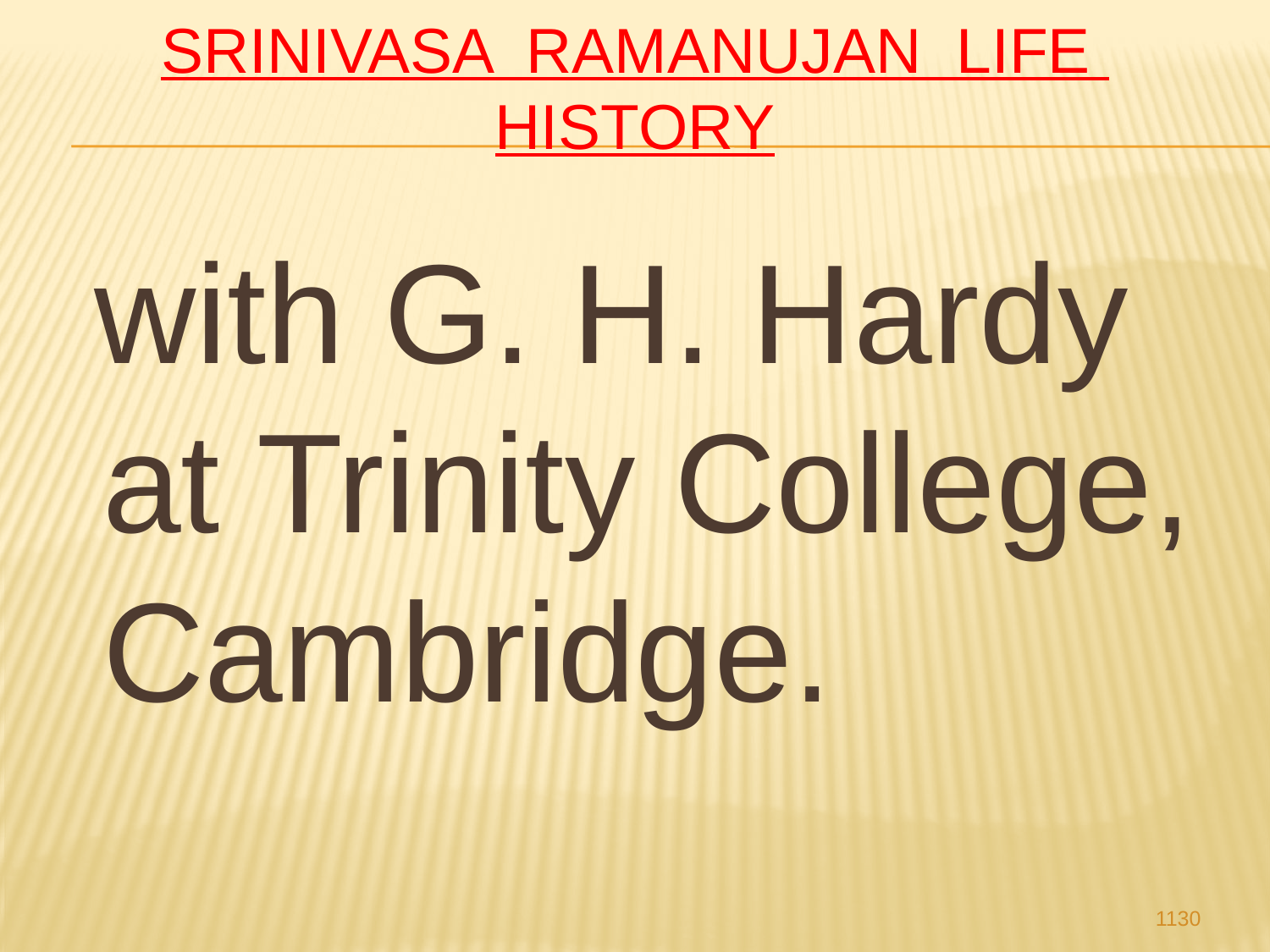

# Srinivasa  Ramanujan  life  history
 with G. H. Hardy at Trinity College, Cambridge.

1130